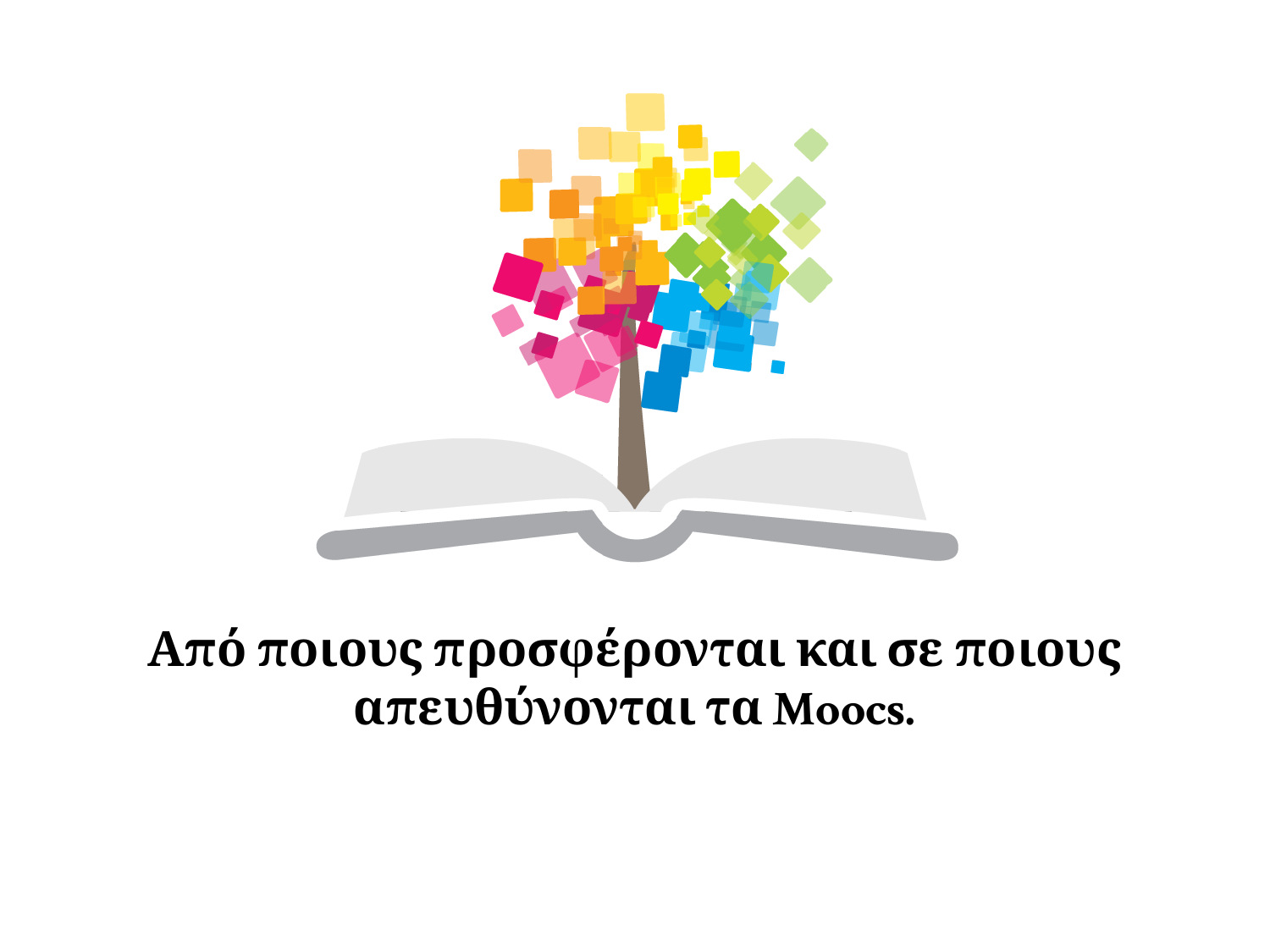

# Από ποιους προσφέρονται και σε ποιους απευθύνονται τα Moocs.